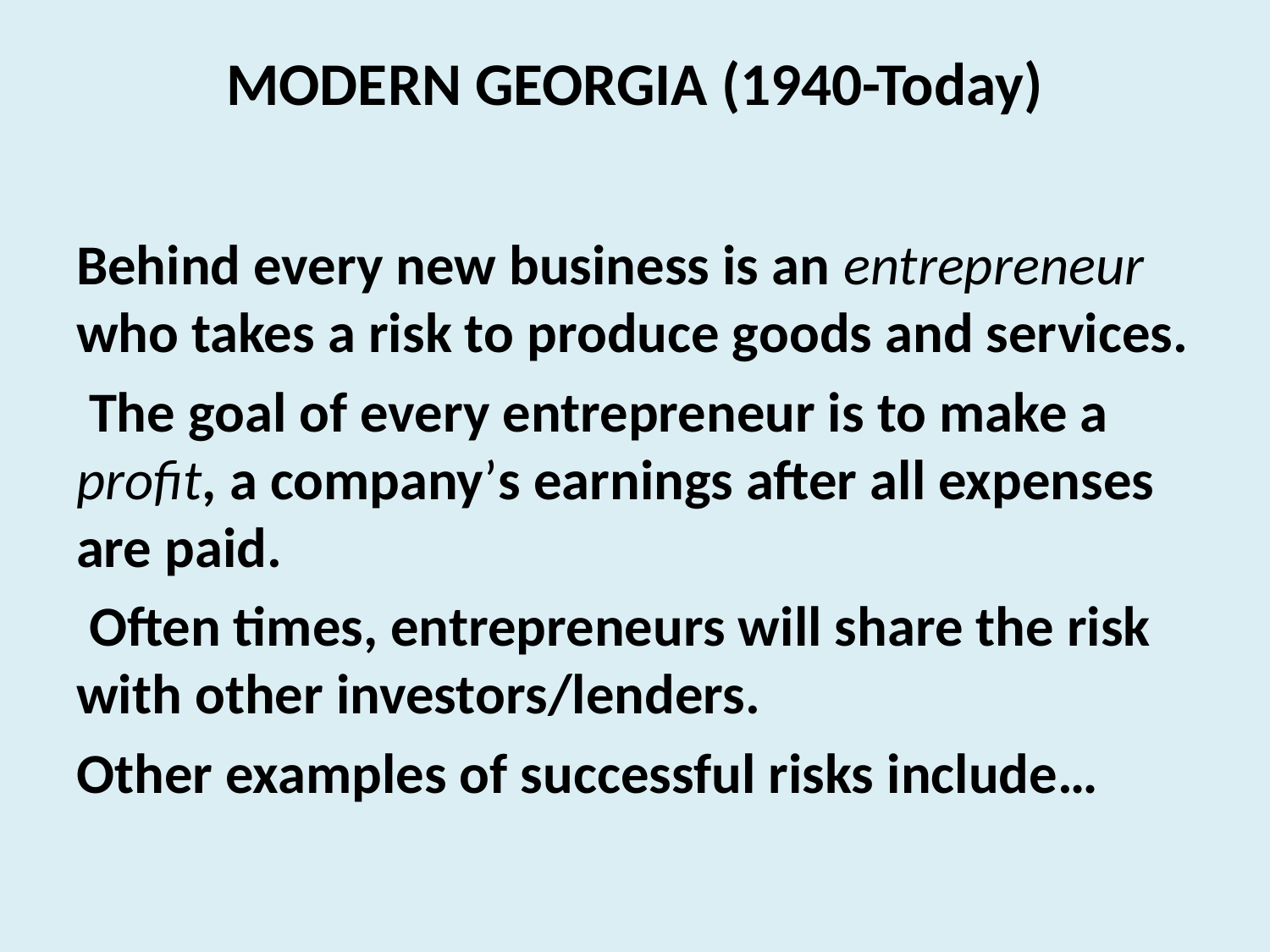

# MODERN GEORGIA (1940-Today)
Behind every new business is an entrepreneur who takes a risk to produce goods and services.
 The goal of every entrepreneur is to make a profit, a company’s earnings after all expenses are paid.
 Often times, entrepreneurs will share the risk with other investors/lenders.
Other examples of successful risks include…